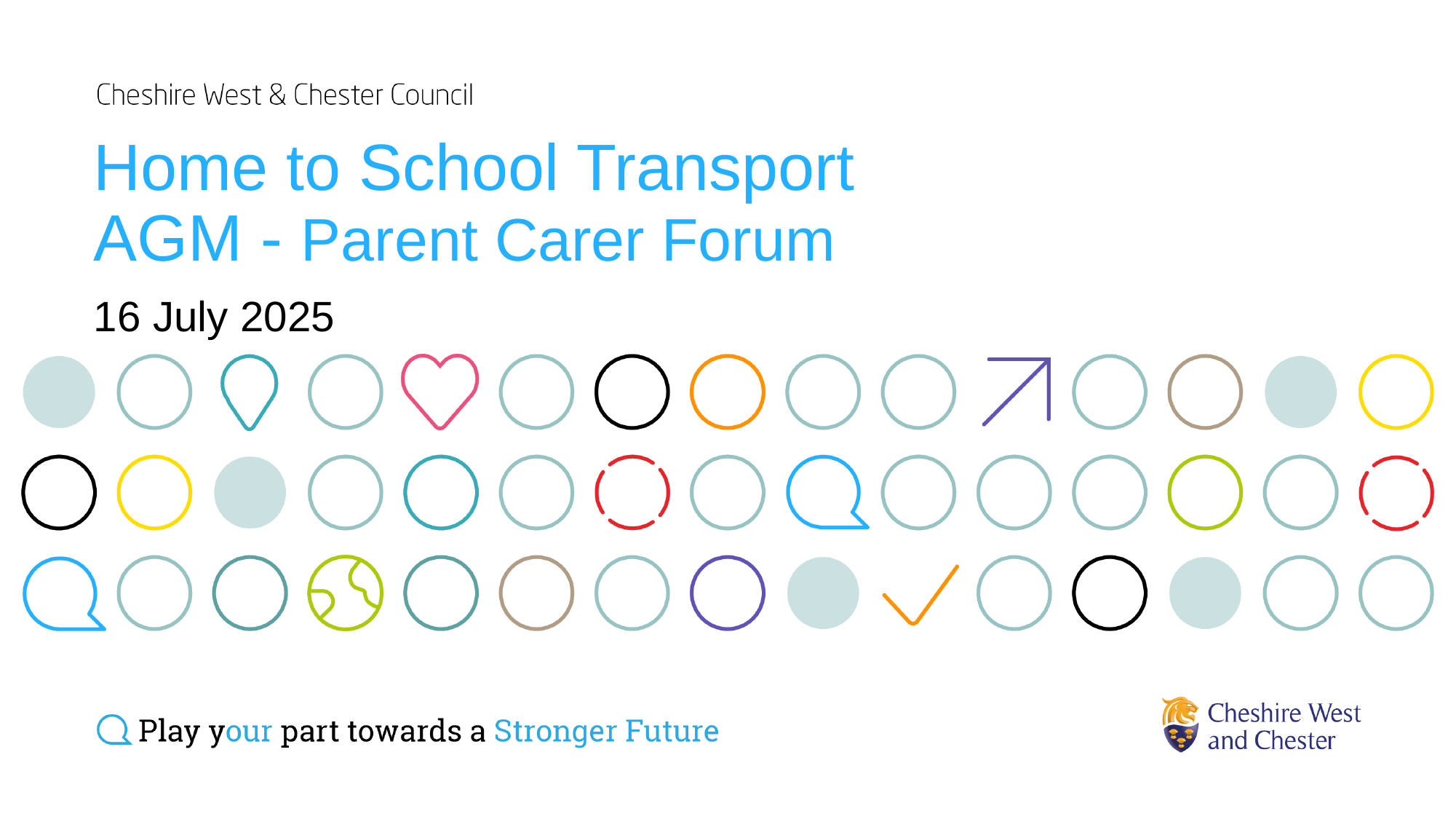

# Home to School Transport AGM - Parent Carer Forum
16 July 2025